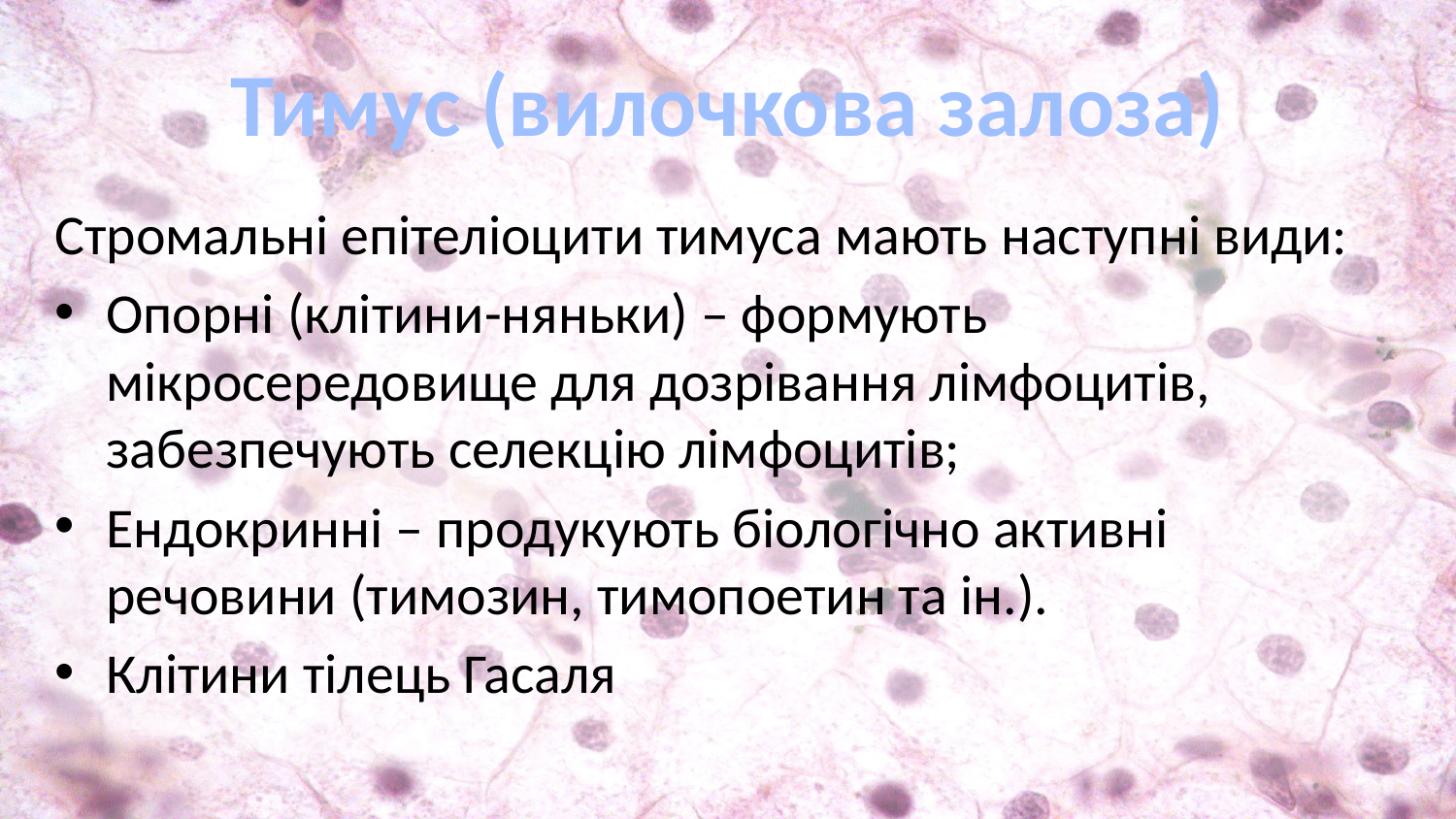

# Тимус (вилочкова залоза)
Стромальні епітеліоцити тимуса мають наступні види:
Опорні (клітини-няньки) – формують мікросередовище для дозрівання лімфоцитів, забезпечують селекцію лімфоцитів;
Ендокринні – продукують біологічно активні речовини (тимозин, тимопоетин та ін.).
Клітини тілець Гасаля